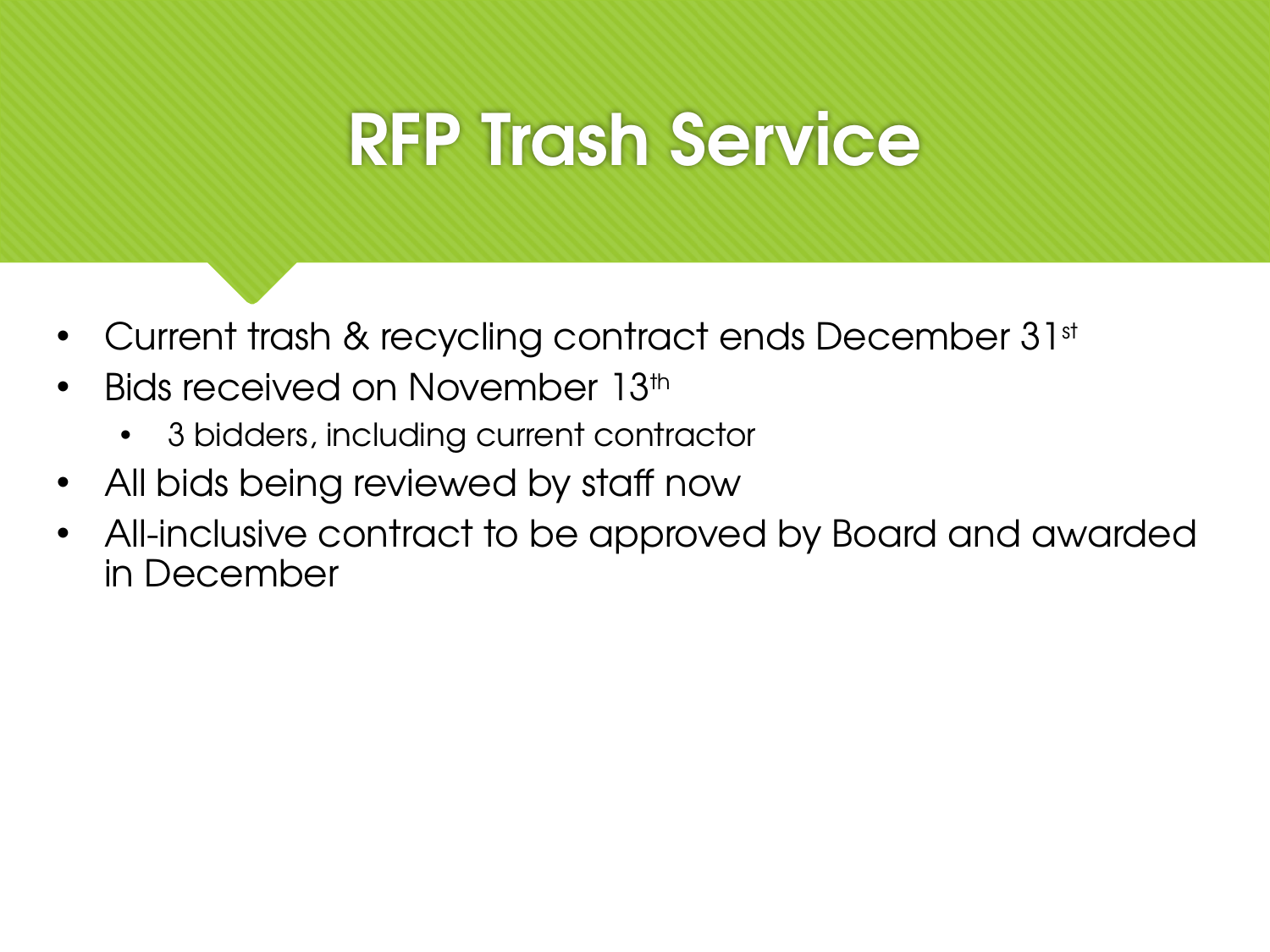

# RFP Trash Service
Current trash & recycling contract ends December 31st
Bids received on November 13th
3 bidders, including current contractor
All bids being reviewed by staff now
All-inclusive contract to be approved by Board and awarded in December